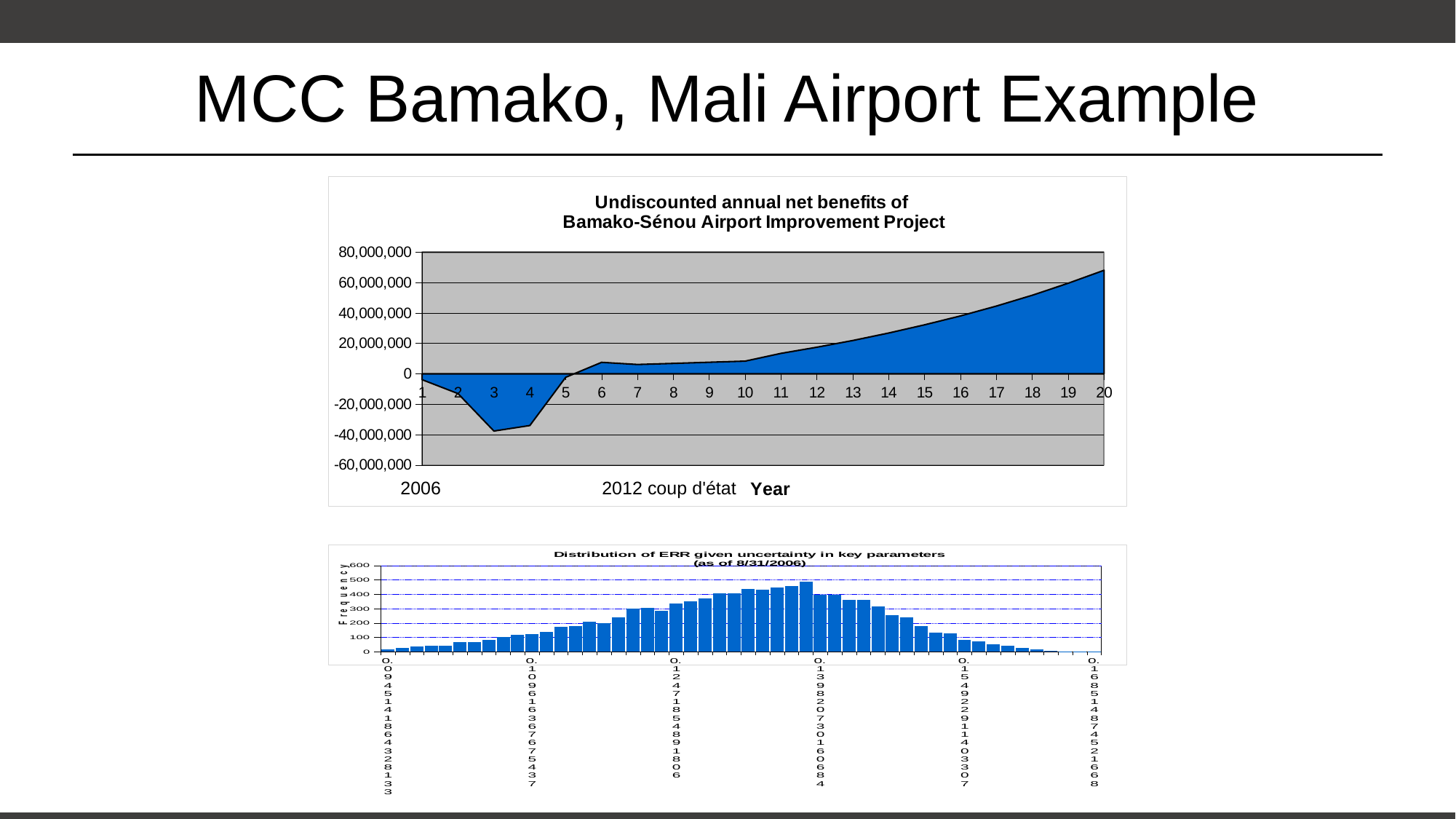

# MCC Bamako, Mali Airport Example

### Chart: Undiscounted annual net benefits of
Bamako-Sénou Airport Improvement Project

| Category |  |
|---|---|
2006
2012 coup d'état

### Chart: Distribution of ERR given uncertainty in key parameters
(as of 8/31/2006)

| Category |  |
|---|---|
| 9.4514186432813327E-2 | 18.0 |
|  | 28.0 |
|  | 36.0 |
|  | 42.0 |
|  | 43.0 |
|  | 68.0 |
|  | 70.0 |
|  | 81.0 |
|  | 101.0 |
|  | 119.0 |
| 0.10961636767543674 | 125.0 |
|  | 138.0 |
|  | 175.0 |
|  | 177.0 |
|  | 209.0 |
|  | 201.0 |
|  | 241.0 |
|  | 303.0 |
|  | 307.0 |
|  | 287.0 |
| 0.12471854891806014 | 335.0 |
|  | 351.0 |
|  | 371.0 |
|  | 407.0 |
|  | 408.0 |
|  | 436.0 |
|  | 433.0 |
|  | 446.0 |
|  | 457.0 |
|  | 490.0 |
| 0.13982073016068355 | 396.0 |
|  | 397.0 |
|  | 363.0 |
|  | 360.0 |
|  | 317.0 |
|  | 254.0 |
|  | 240.0 |
|  | 178.0 |
|  | 132.0 |
|  | 129.0 |
| 0.15492291140330694 | 84.0 |
|  | 72.0 |
|  | 55.0 |
|  | 41.0 |
|  | 25.0 |
|  | 15.0 |
|  | 7.0 |
|  | 4.0 |
|  | 3.0 |
| 0.16851487452166802 | 4.0 |